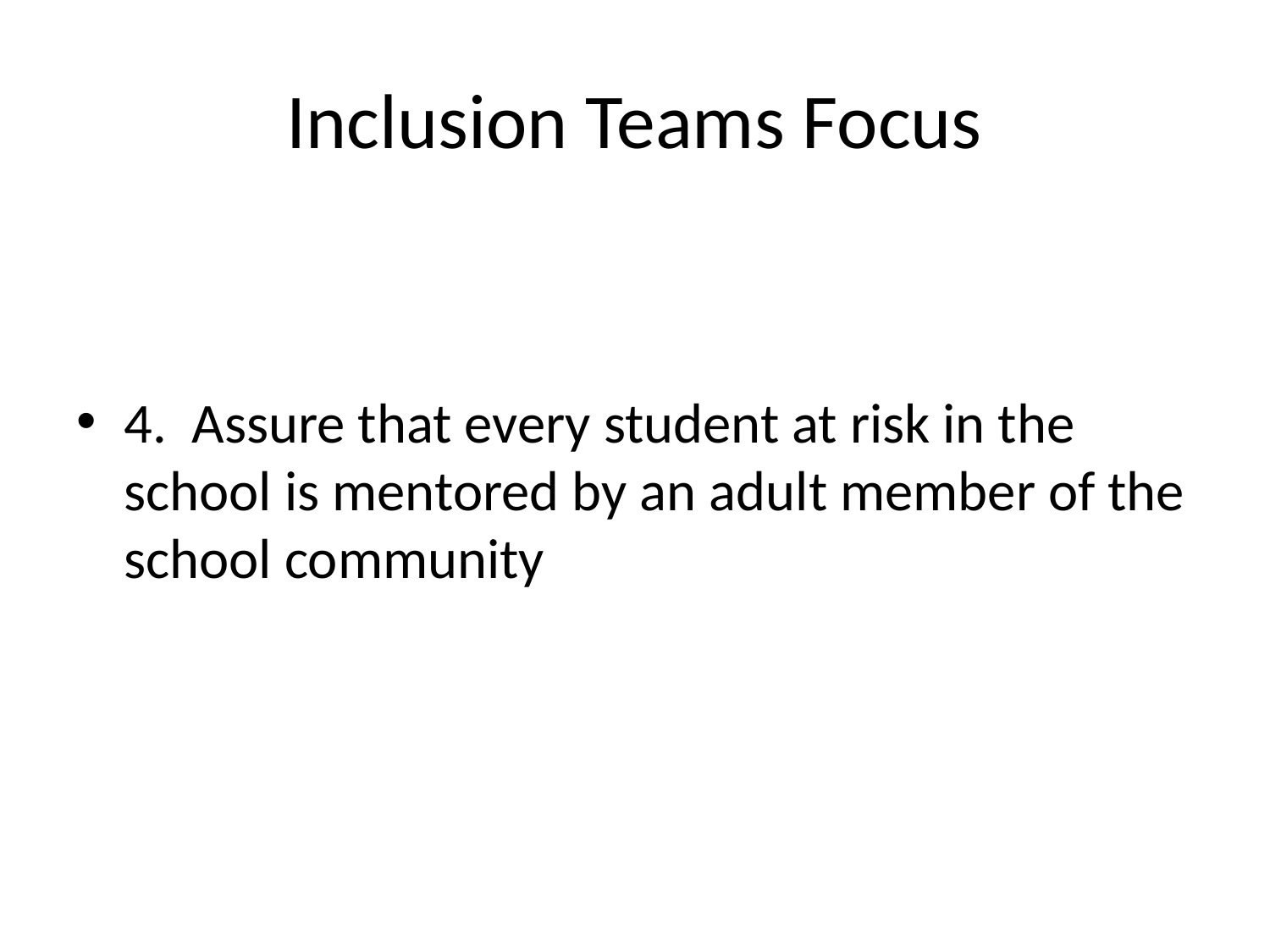

# Inclusion Teams Focus

4.  Assure that every student at risk in the school is mentored by an adult member of the school community